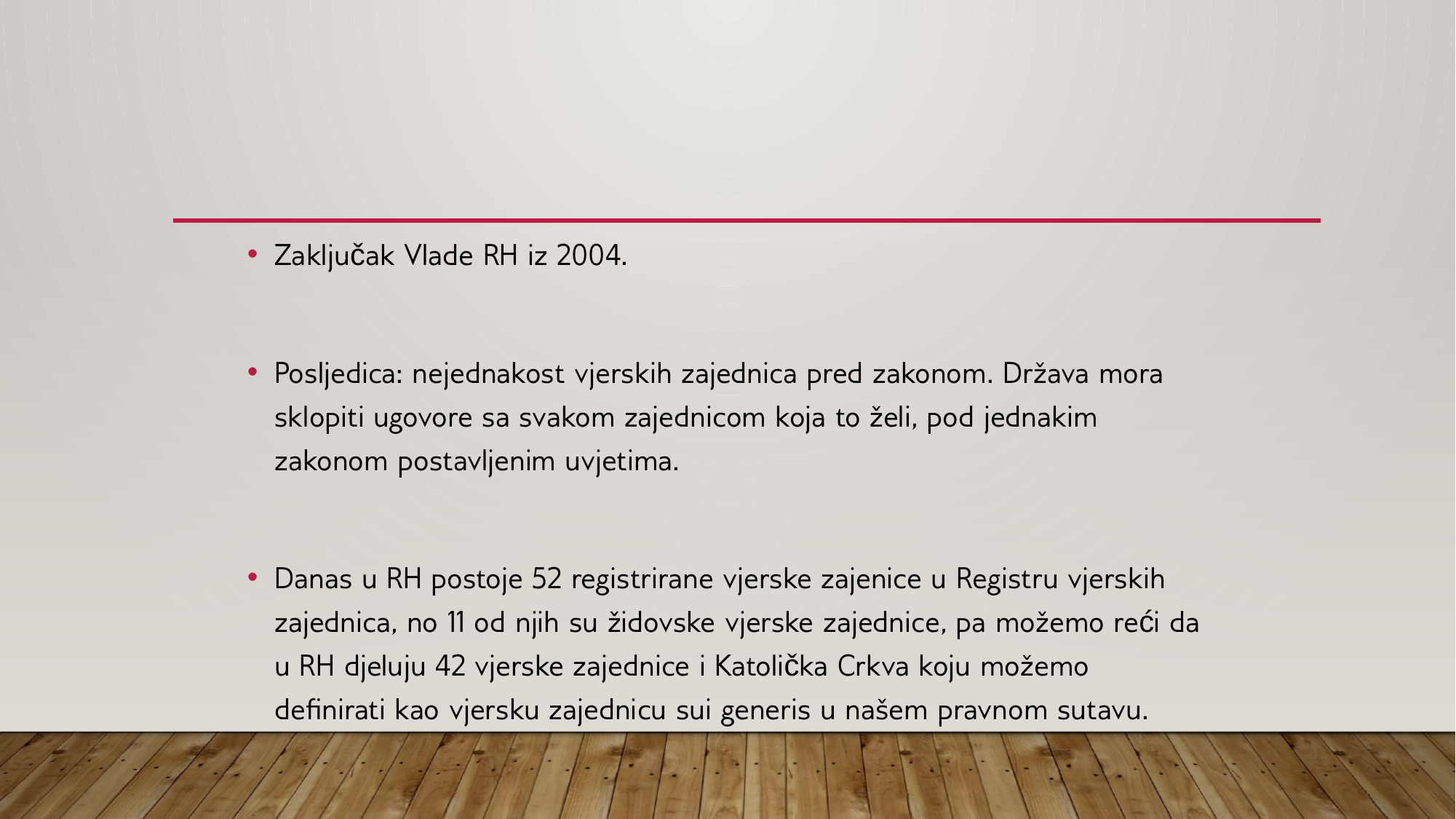

Zaključak Vlade RH iz 2004.

Posljedica: nejednakost vjerskih zajednica pred zakonom. Država mora sklopiti ugovore sa svakom zajednicom koja to želi, pod jednakim zakonom postavljenim uvjetima.

Danas u RH postoje 52 registrirane vjerske zajenice u Registru vjerskih zajednica, no 11 od njih su židovske vjerske zajednice, pa možemo reći da u RH djeluju 42 vjerske zajednice i Katolička Crkva koju možemo definirati kao vjersku zajednicu sui generis u našem pravnom sutavu.